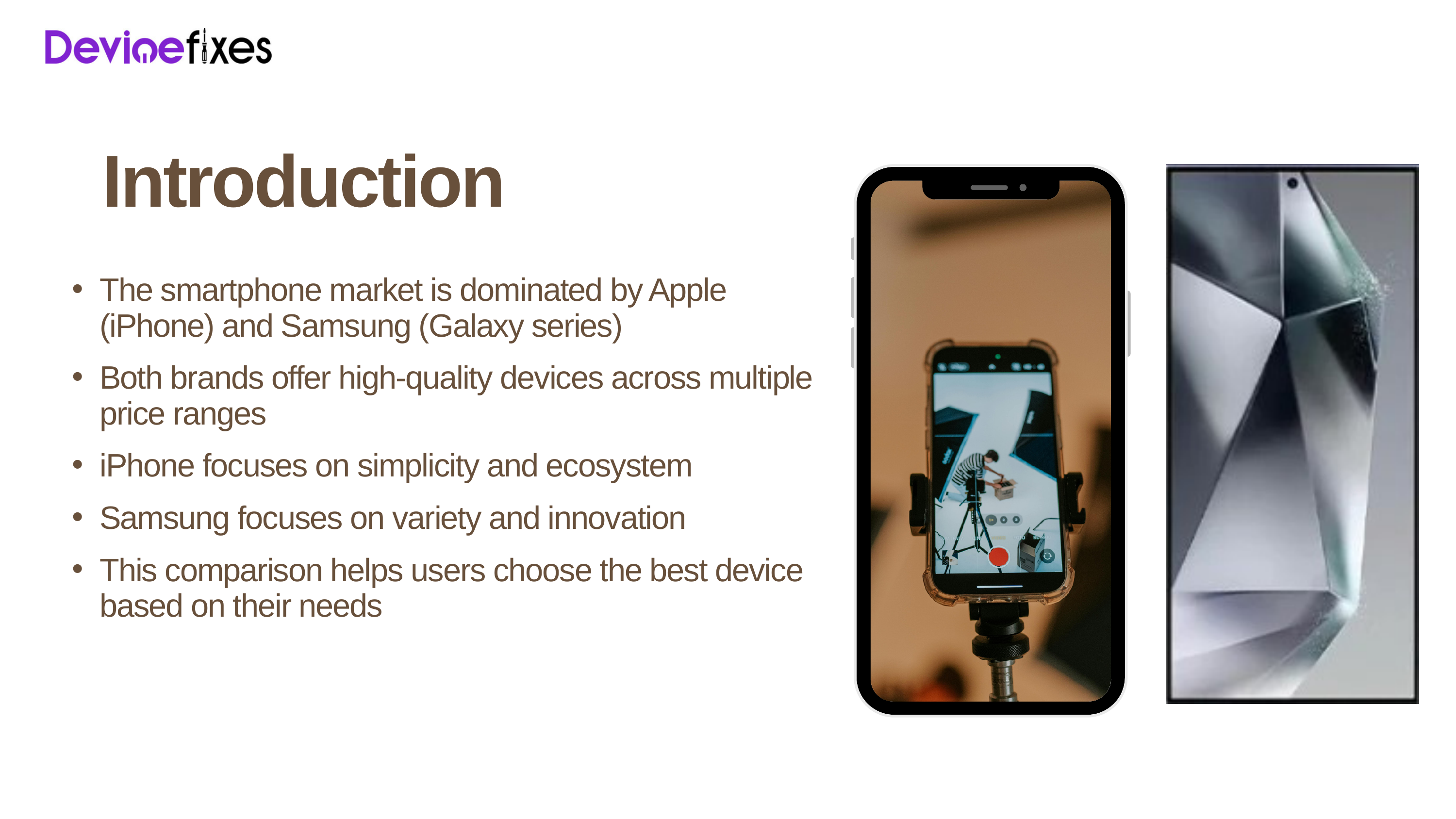

Introduction

The smartphone market is dominated by Apple (iPhone) and Samsung (Galaxy series)

Both brands offer high-quality devices across multiple price ranges

iPhone focuses on simplicity and ecosystem

Samsung focuses on variety and innovation

This comparison helps users choose the best device based on their needs